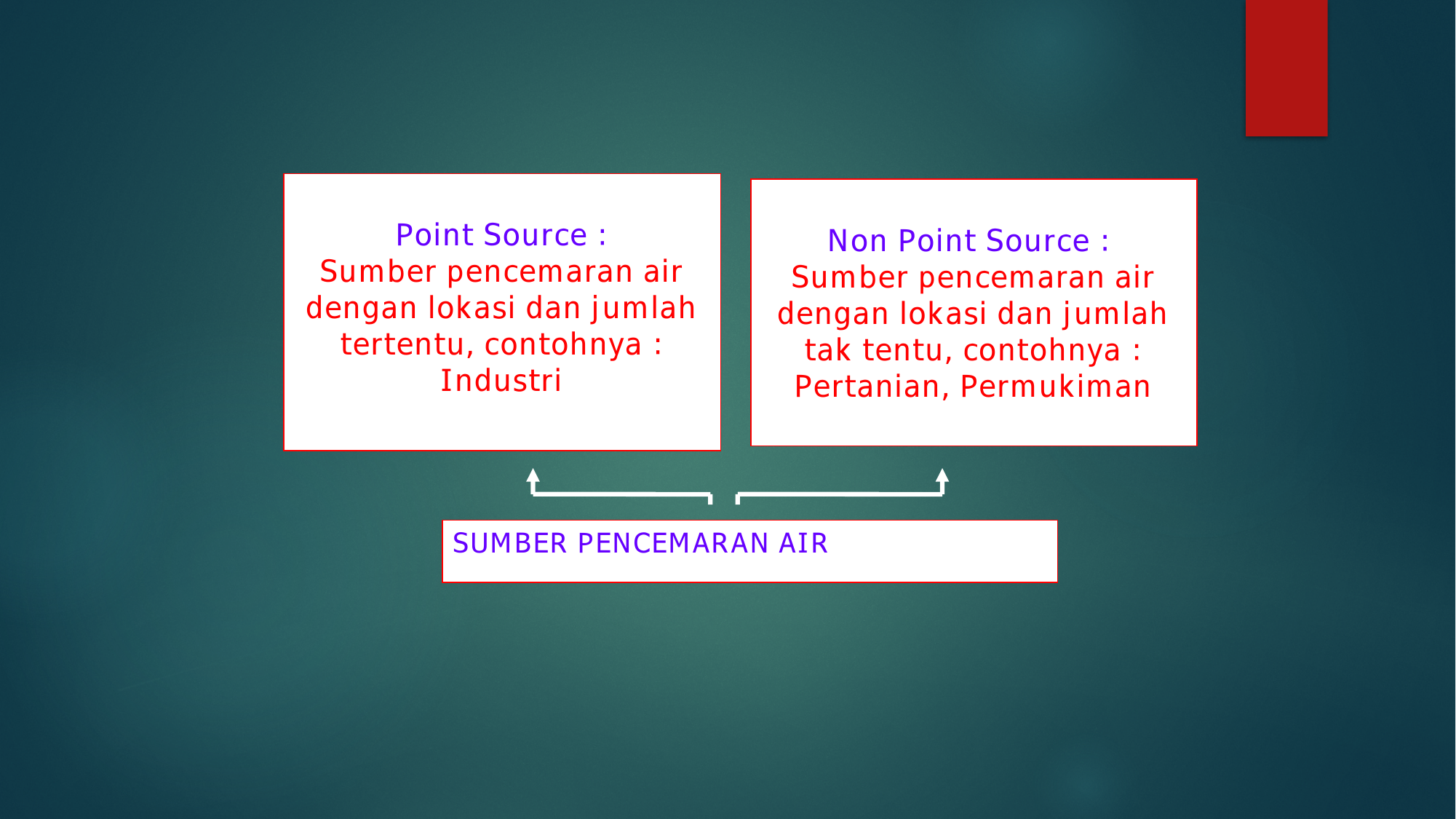

Point Source :
Sumber pencemaran air dengan lokasi dan jumlah tertentu, contohnya : Industri
Non Point Source :
Sumber pencemaran air dengan lokasi dan jumlah tak tentu, contohnya : Pertanian, Permukiman

SUMBER PENCEMARAN AIR